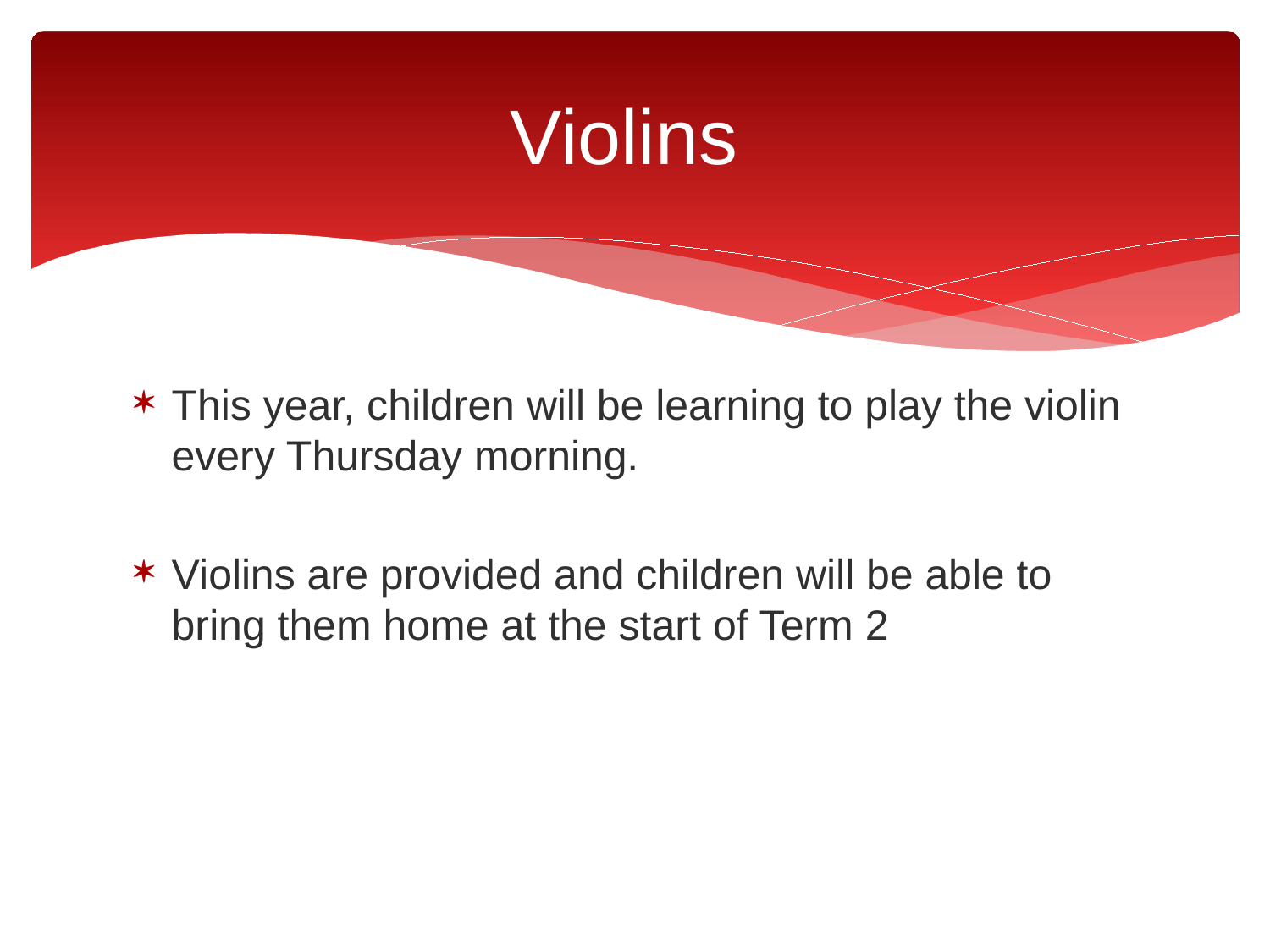

# Violins
This year, children will be learning to play the violin every Thursday morning.

Violins are provided and children will be able to bring them home at the start of Term 2